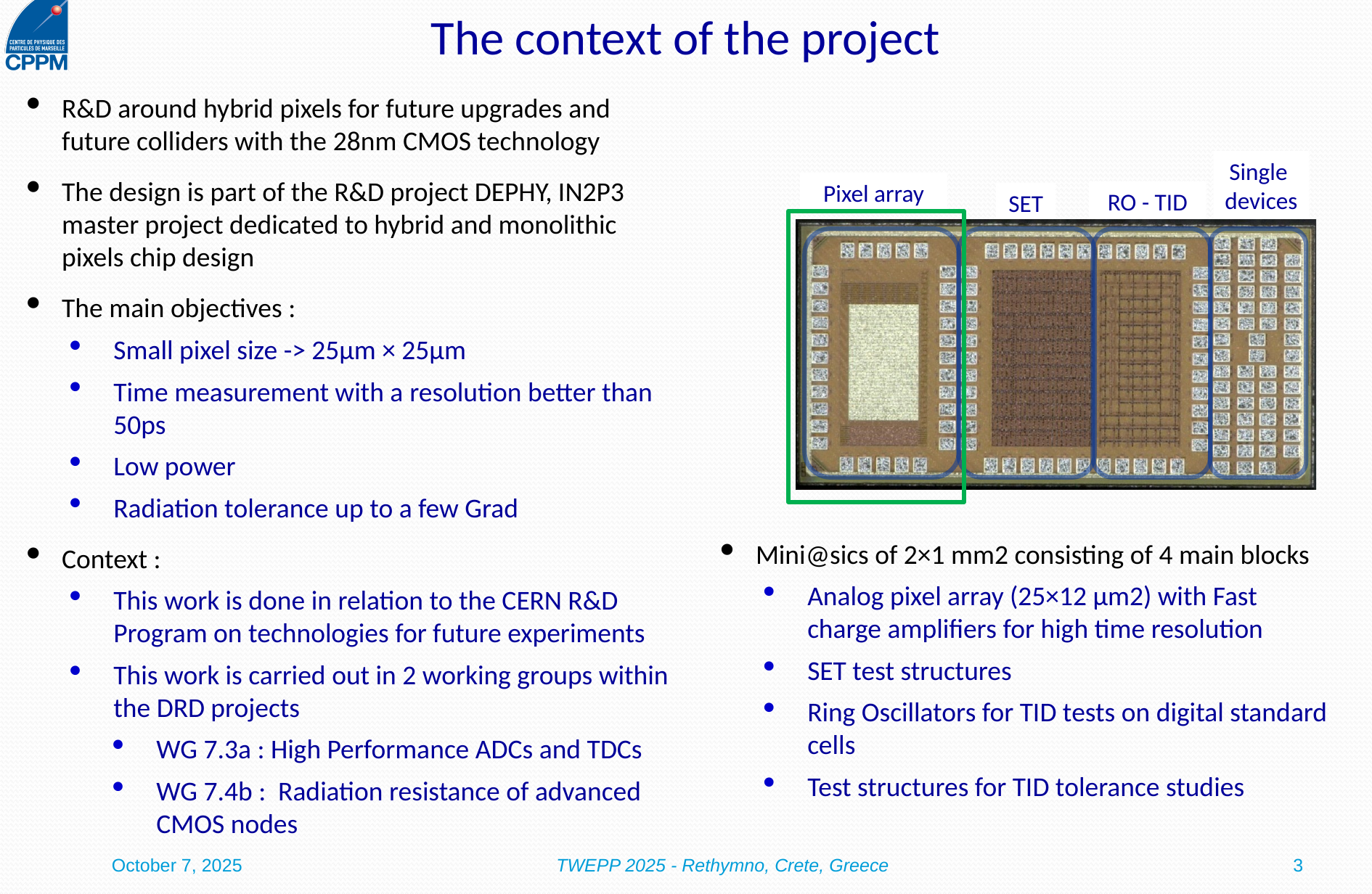

# The context of the project
R&D around hybrid pixels for future upgrades and future colliders with the 28nm CMOS technology
The design is part of the R&D project DEPHY, IN2P3 master project dedicated to hybrid and monolithic pixels chip design
The main objectives :
Small pixel size -> 25µm × 25µm
Time measurement with a resolution better than 50ps
Low power
Radiation tolerance up to a few Grad
Context :
This work is done in relation to the CERN R&D Program on technologies for future experiments
This work is carried out in 2 working groups within the DRD projects
WG 7.3a : High Performance ADCs and TDCs
WG 7.4b :  Radiation resistance of advanced CMOS nodes
Single
devices
Pixel array
RO - TID
SET

Mini@sics of 2×1 mm2 consisting of 4 main blocks
Analog pixel array (25×12 µm2) with Fast charge amplifiers for high time resolution
SET test structures
Ring Oscillators for TID tests on digital standard cells
Test structures for TID tolerance studies

October 7, 2025
TWEPP 2025 - Rethymno, Crete, Greece
3